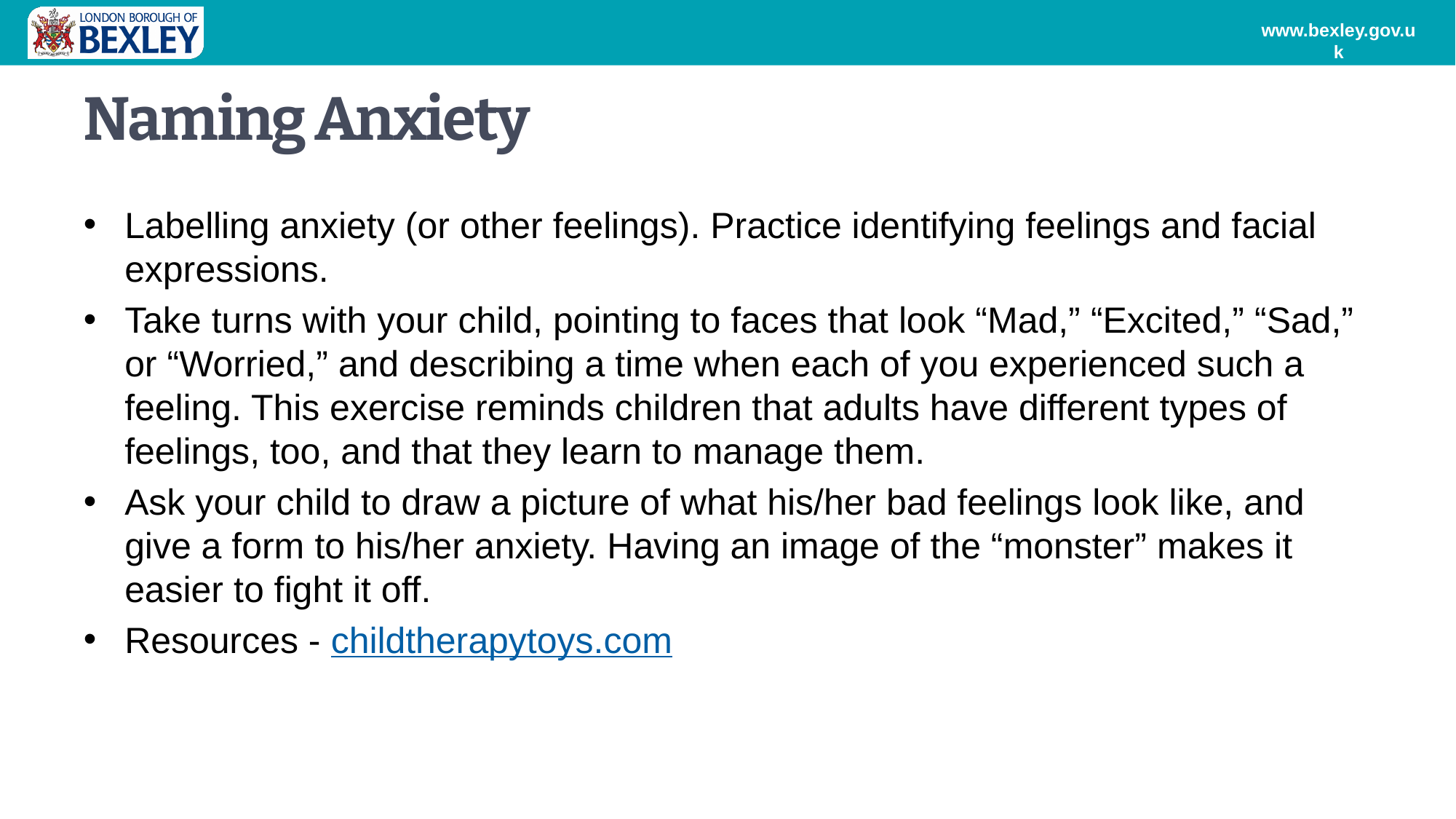

# Naming Anxiety
Labelling anxiety (or other feelings). Practice identifying feelings and facial expressions.
Take turns with your child, pointing to faces that look “Mad,” “Excited,” “Sad,” or “Worried,” and describing a time when each of you experienced such a feeling. This exercise reminds children that adults have different types of feelings, too, and that they learn to manage them.
Ask your child to draw a picture of what his/her bad feelings look like, and give a form to his/her anxiety. Having an image of the “monster” makes it easier to fight it off.
Resources - childtherapytoys.com